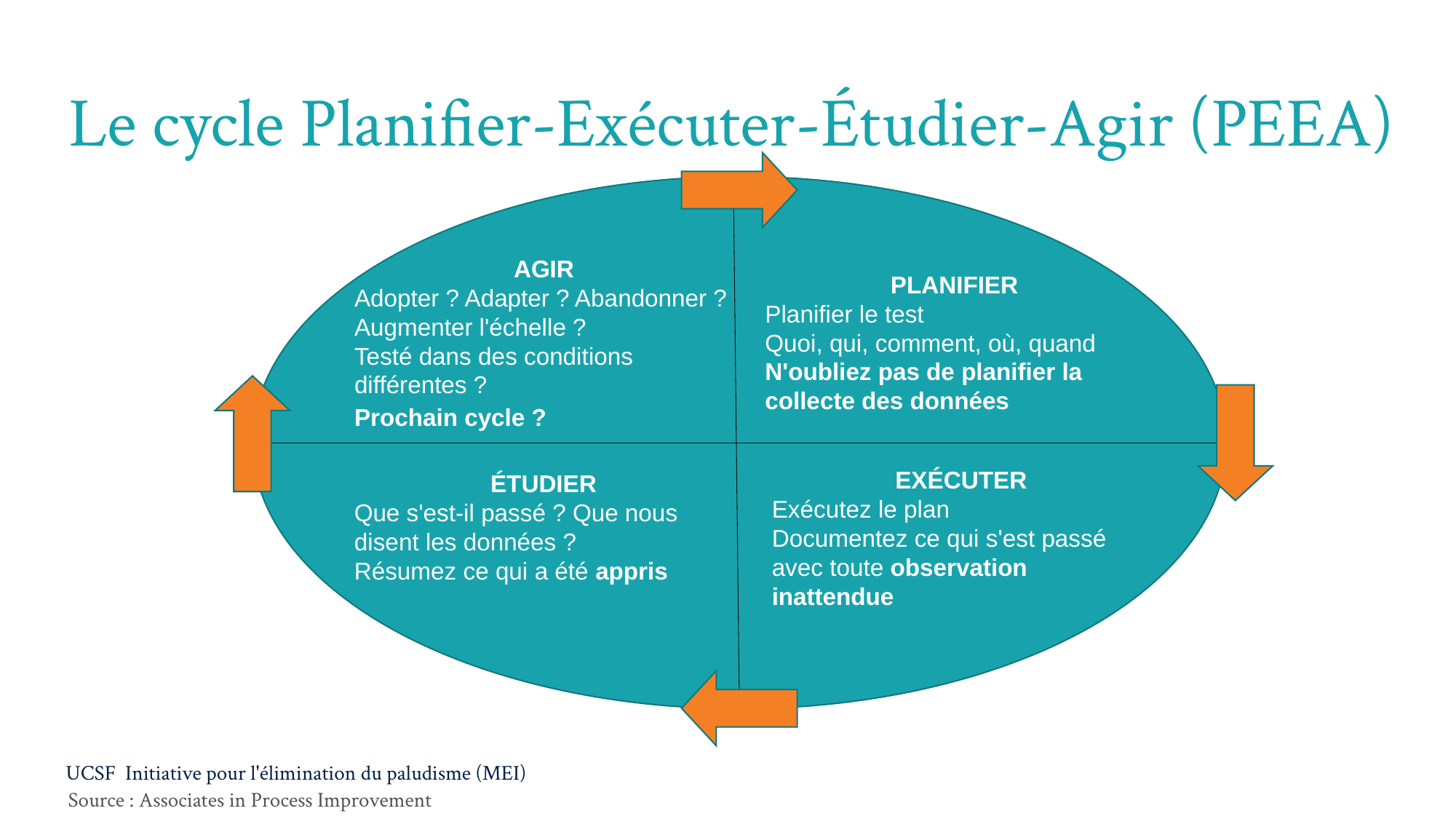

# Le cycle Planifier-Exécuter-Étudier-Agir (PEEA)

AGIR
Adopter ? Adapter ? Abandonner ?
Augmenter l'échelle ?
Testé dans des conditions différentes ?
Prochain cycle ?
PLANIFIER
Planifier le test
Quoi, qui, comment, où, quand
N'oubliez pas de planifier la collecte des données

EXÉCUTER
Exécutez le plan
Documentez ce qui s'est passé avec toute observation inattendue
ÉTUDIER
Que s'est-il passé ? Que nous disent les données ?
Résumez ce qui a été appris

Source : Associates in Process Improvement